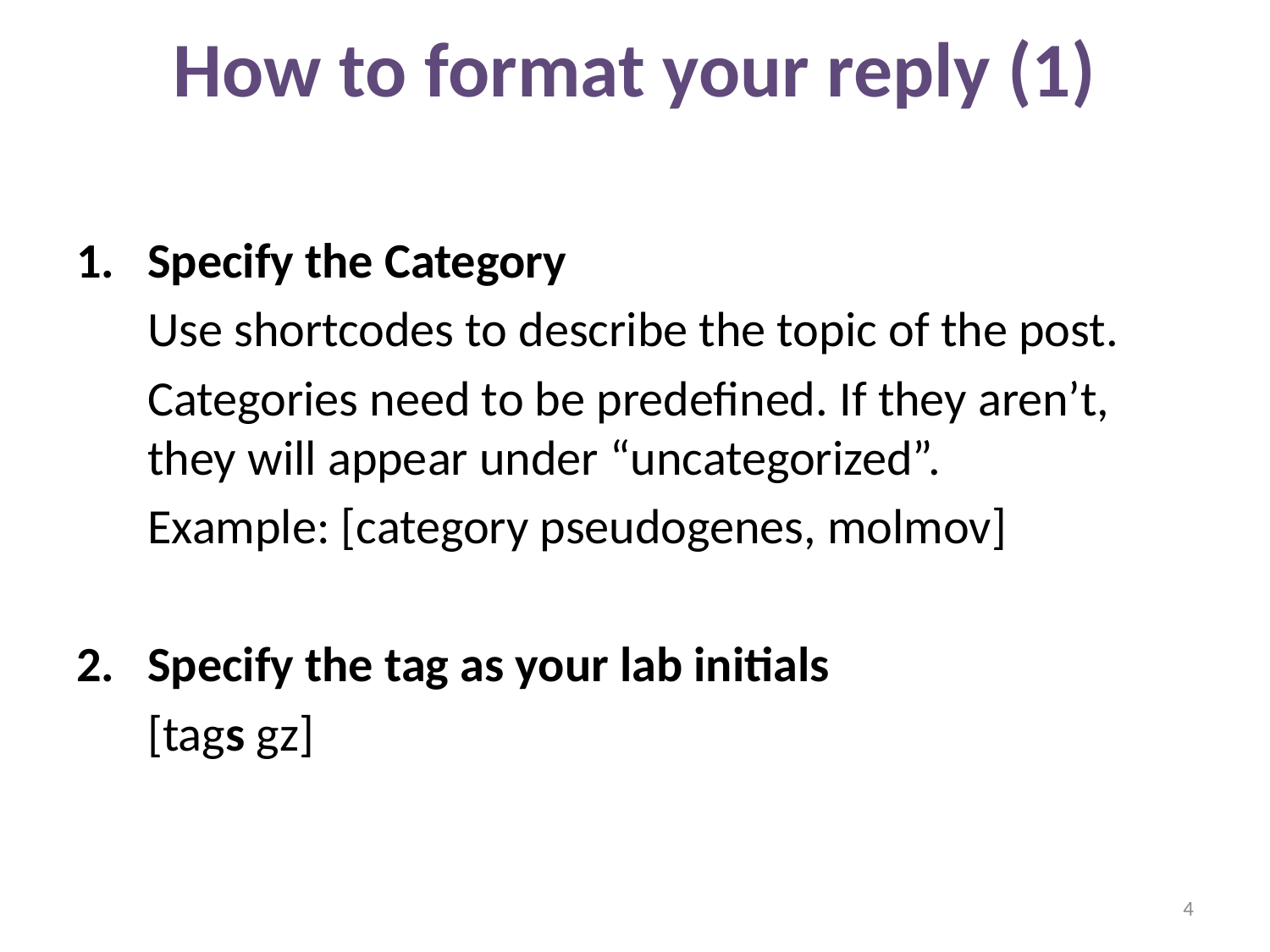

# How to format your reply (1)
Specify the Category
	Use shortcodes to describe the topic of the post.
	Categories need to be predefined. If they aren’t, they will appear under “uncategorized”.
	Example: [category pseudogenes, molmov]

Specify the tag as your lab initials
	[tags gz]

4